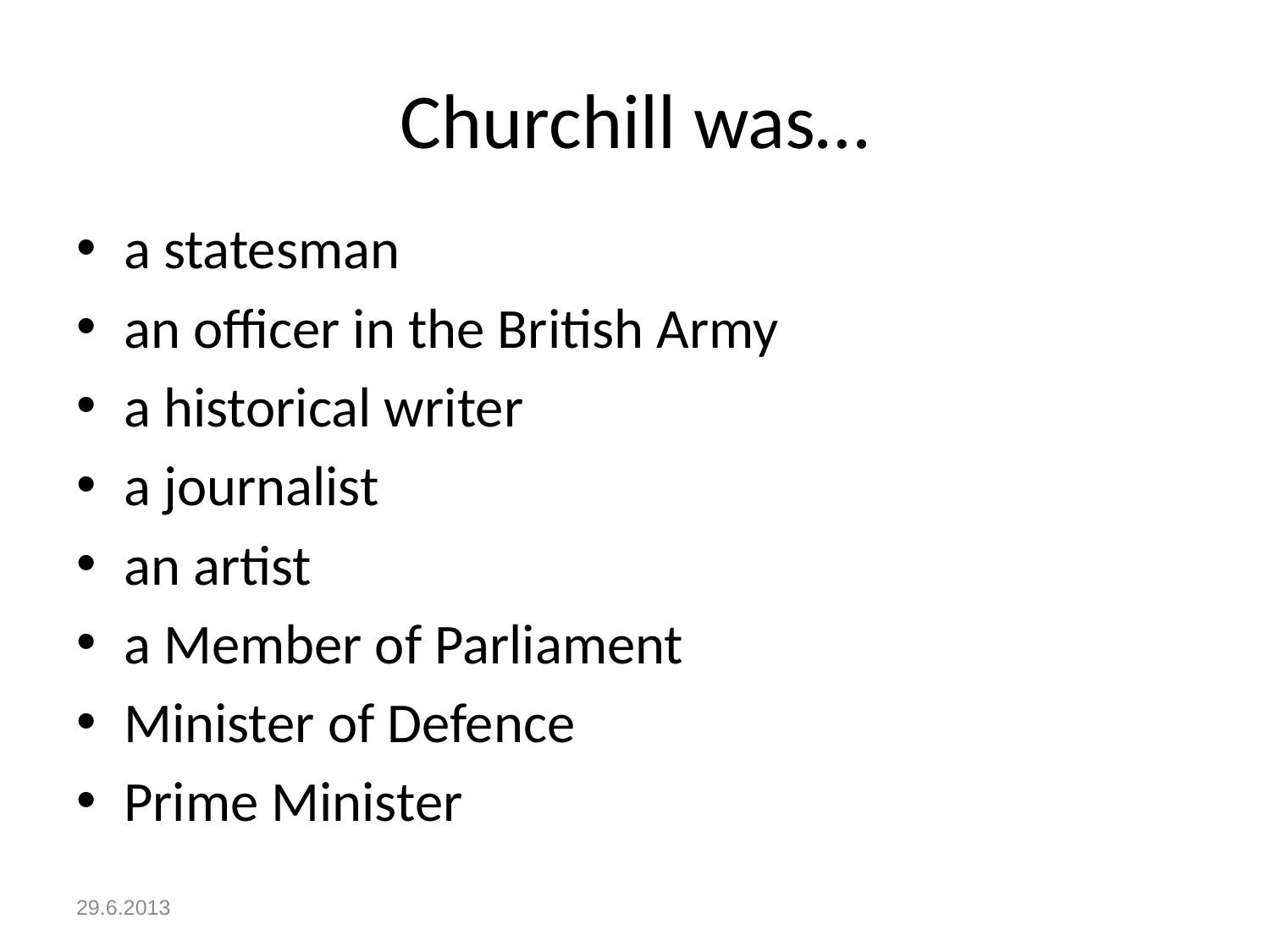

# Churchill was…
a statesman
an officer in the British Army
a historical writer
a journalist
an artist
a Member of Parliament
Minister of Defence
Prime Minister
29.6.2013